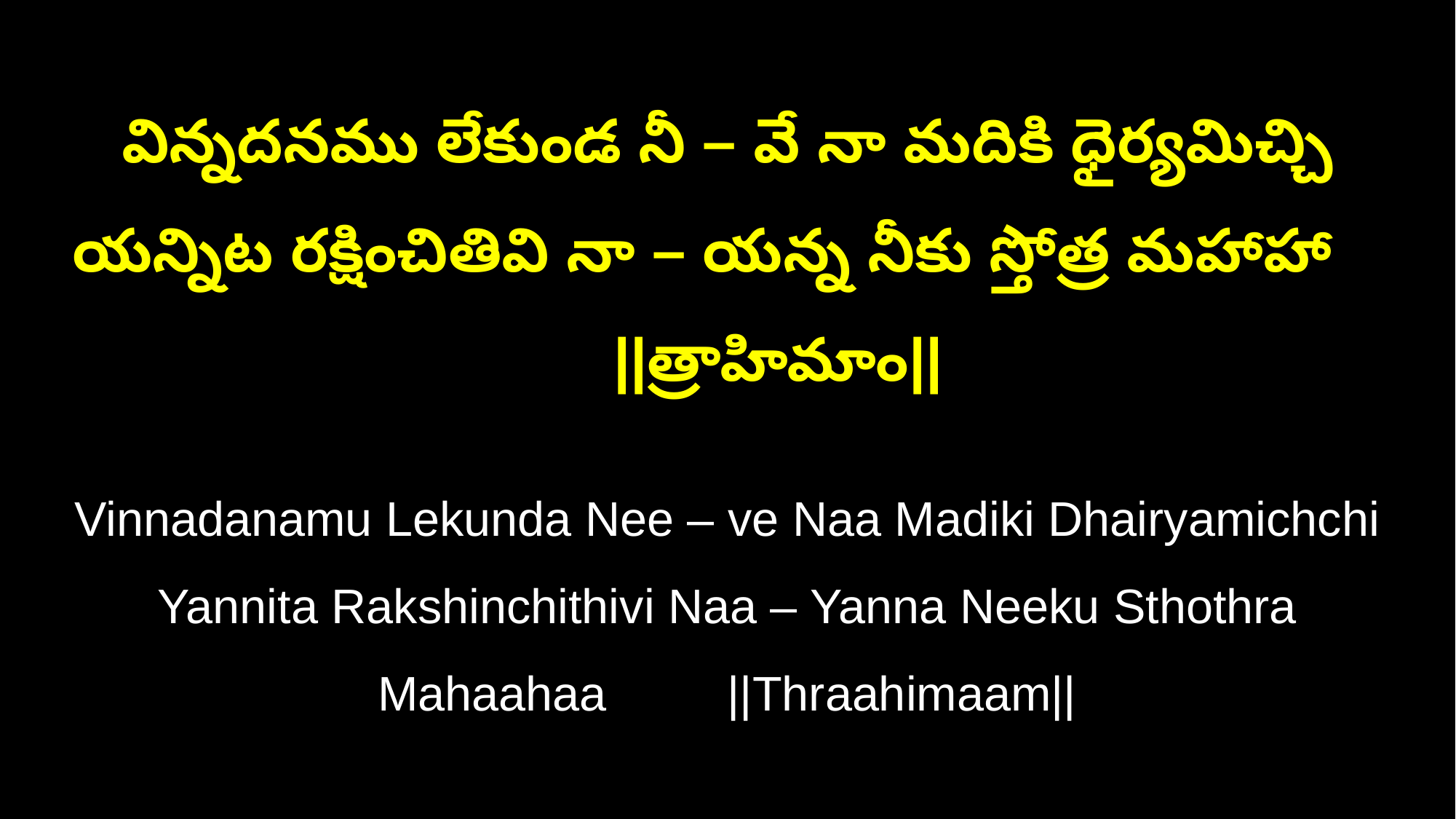

విన్నదనము లేకుండ నీ – వే నా మదికి ధైర్యమిచ్చి
యన్నిట రక్షించితివి నా – యన్న నీకు స్తోత్ర మహాహా          ||త్రాహిమాం||
Vinnadanamu Lekunda Nee – ve Naa Madiki Dhairyamichchi
Yannita Rakshinchithivi Naa – Yanna Neeku Sthothra Mahaahaa         ||Thraahimaam||